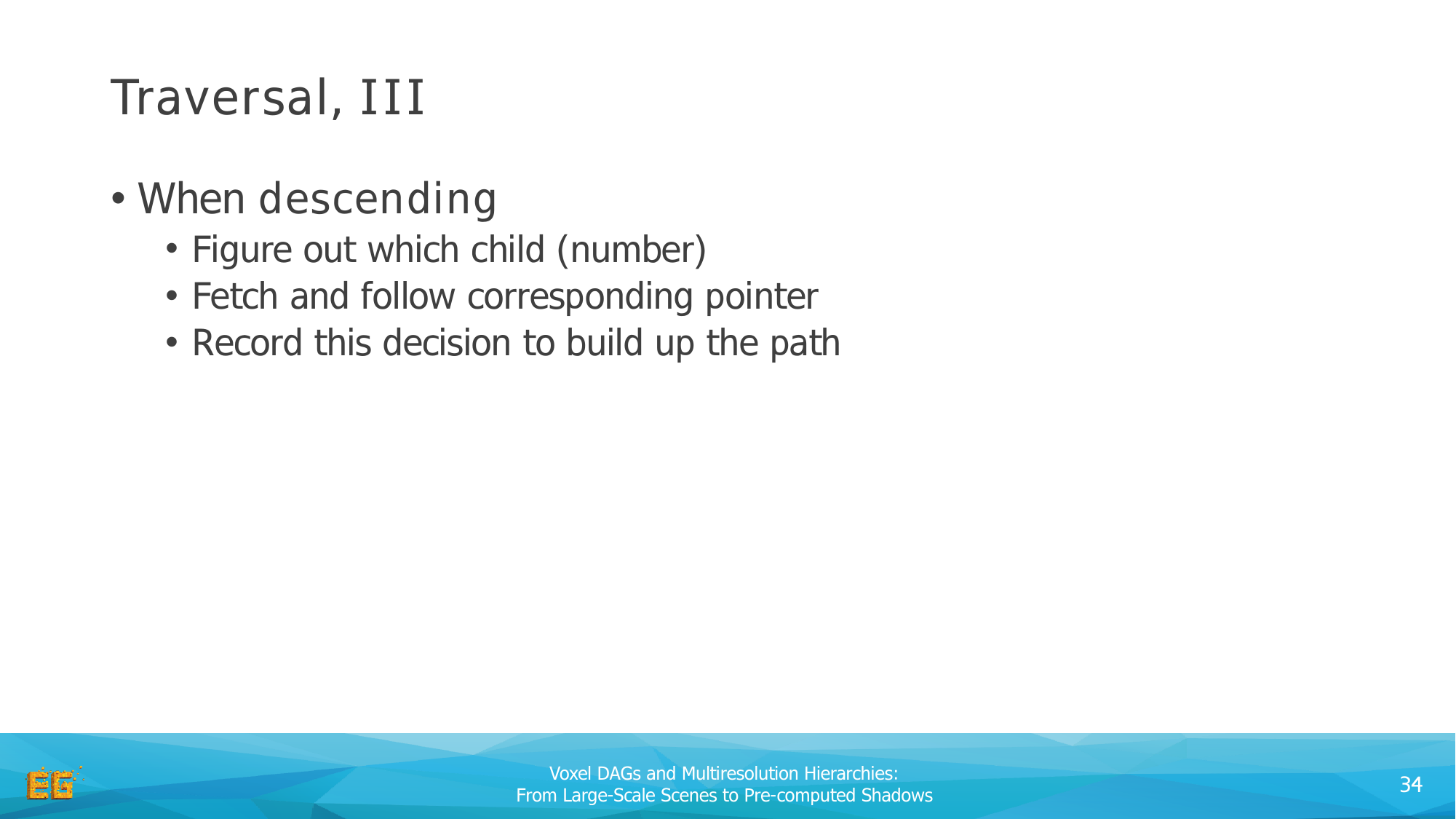

# Traversal, III
When descending
Figure out which child (number)
Fetch and follow corresponding pointer
Record this decision to build up the path
34
Voxel DAGs and Multiresolution Hierarchies:
From Large-Scale Scenes to Pre-computed Shadows